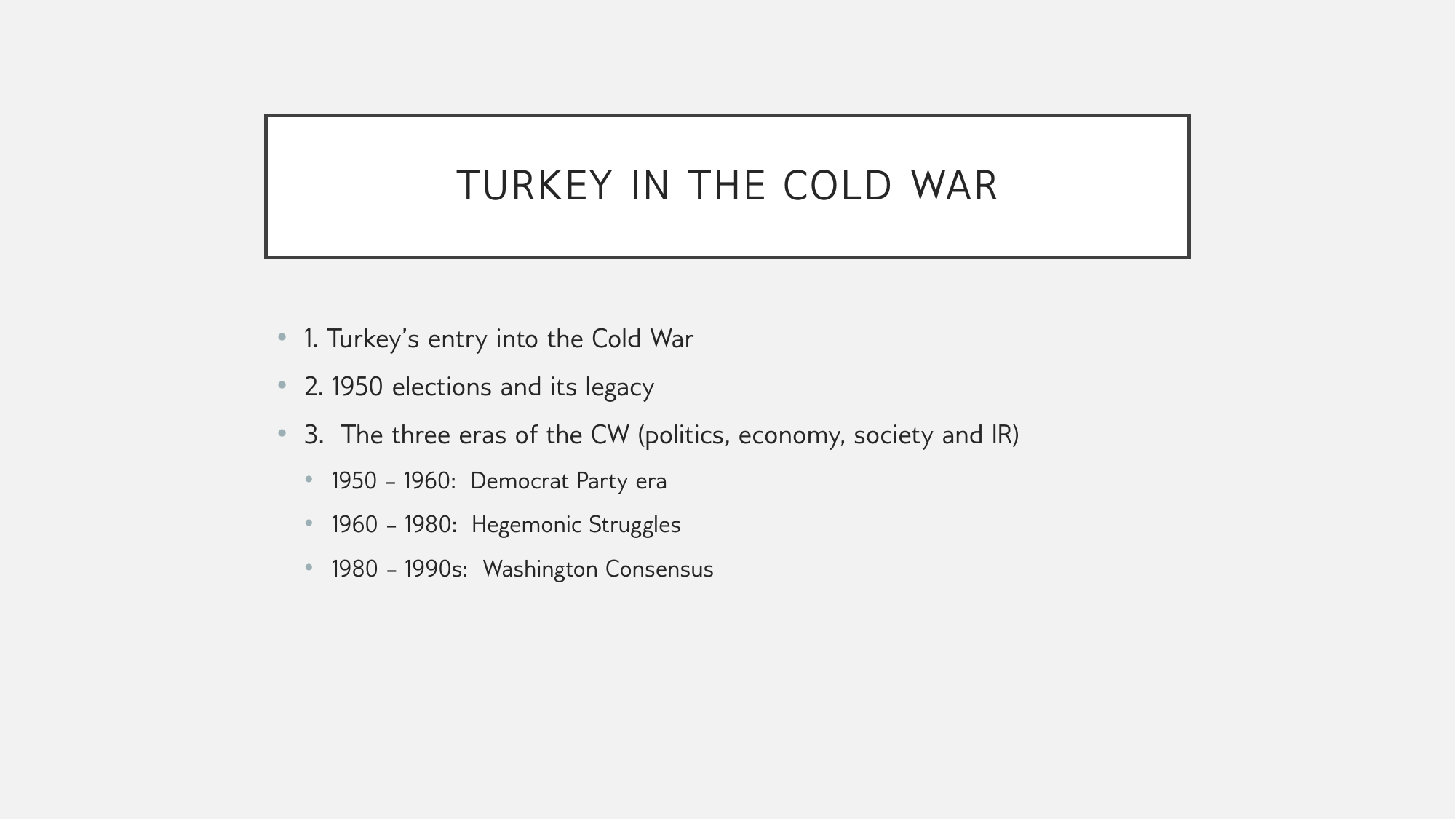

# Turkey in the Cold War
1. Turkey’s entry into the Cold War
2. 1950 elections and its legacy
3.  The three eras of the CW (politics, economy, society and IR)
1950 – 1960:  Democrat Party era
1960 – 1980:  Hegemonic Struggles
1980 – 1990s:  Washington Consensus